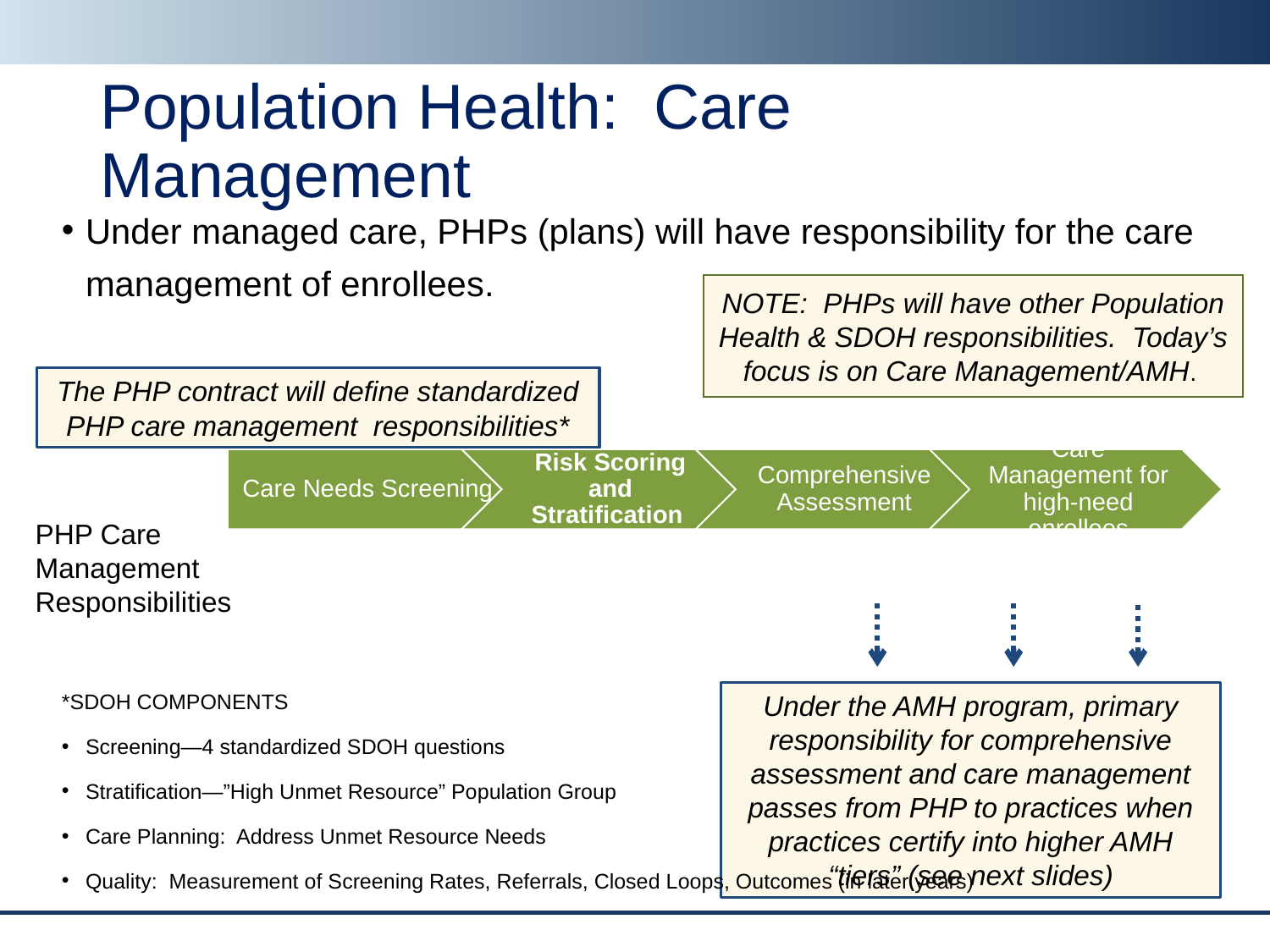

# Population Health:  Care Management
Under managed care, PHPs (plans) will have responsibility for the care management of enrollees.

*SDOH COMPONENTS
Screening—4 standardized SDOH questions
Stratification—”High Unmet Resource” Population Group
Care Planning:  Address Unmet Resource Needs
Quality:  Measurement of Screening Rates, Referrals, Closed Loops, Outcomes (in later years)
NOTE:  PHPs will have other Population Health & SDOH responsibilities.  Today’s focus is on Care Management/AMH.
Care Needs Screening
Risk Scoring and Stratification
Comprehensive Assessment
Care Management for high-need enrollees
PHP Care Management Responsibilities
Under the AMH program, primary responsibility for comprehensive assessment and care management passes from PHP to practices when practices certify into higher AMH “tiers” (see next slides)
The PHP contract will define standardized PHP care management  responsibilities*